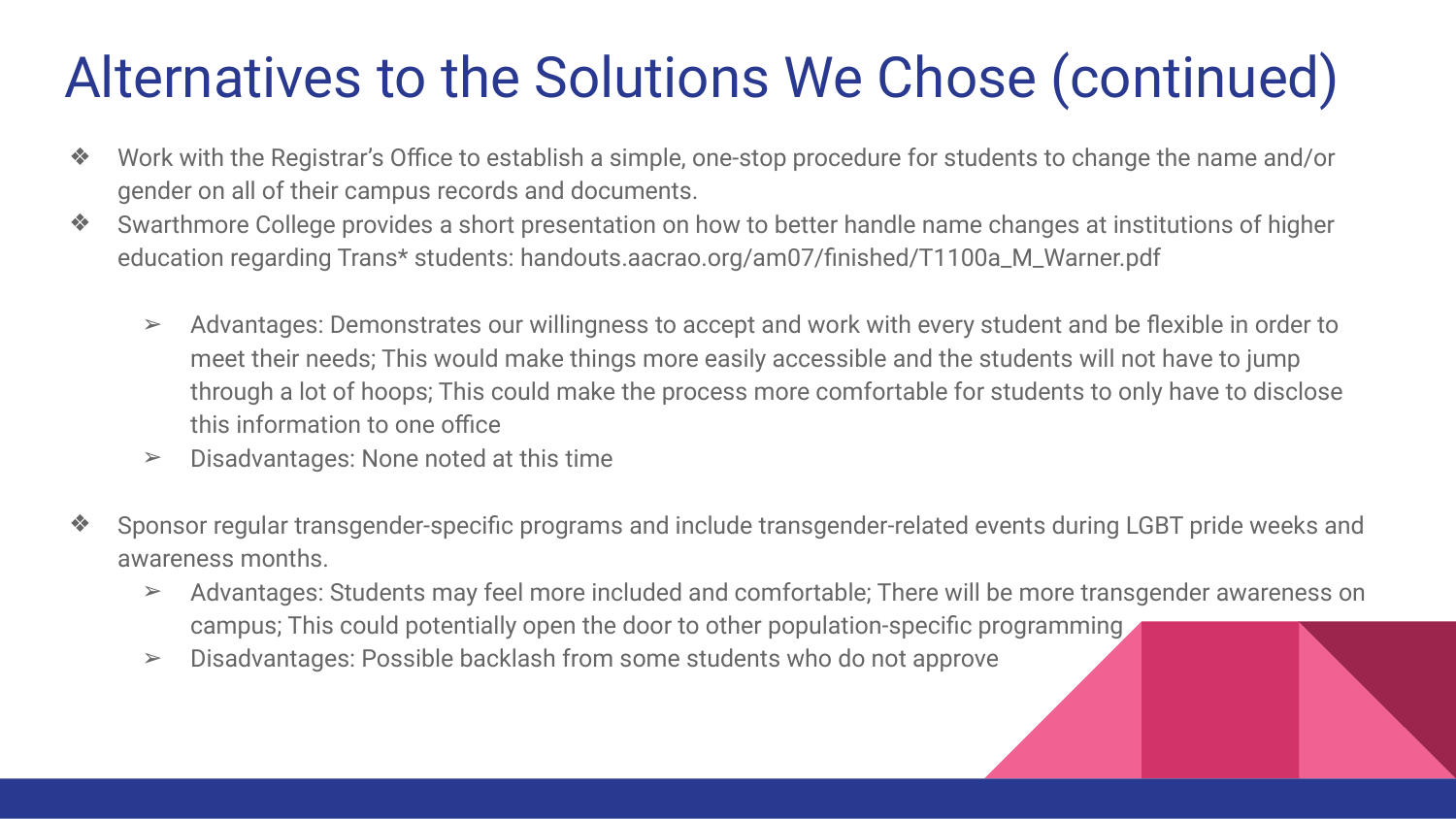

# Alternatives to the Solutions We Chose (continued)

Work with the Registrar’s Office to establish a simple, one-stop procedure for students to change the name and/or gender on all of their campus records and documents.
Swarthmore College provides a short presentation on how to better handle name changes at institutions of higher education regarding Trans* students: handouts.aacrao.org/am07/finished/T1100a_M_Warner.pdf

Advantages: Demonstrates our willingness to accept and work with every student and be flexible in order to meet their needs; This would make things more easily accessible and the students will not have to jump through a lot of hoops; This could make the process more comfortable for students to only have to disclose this information to one office
Disadvantages: None noted at this time

Sponsor regular transgender-specific programs and include transgender-related events during LGBT pride weeks and awareness months.
Advantages: Students may feel more included and comfortable; There will be more transgender awareness on campus; This could potentially open the door to other population-specific programming
Disadvantages: Possible backlash from some students who do not approve